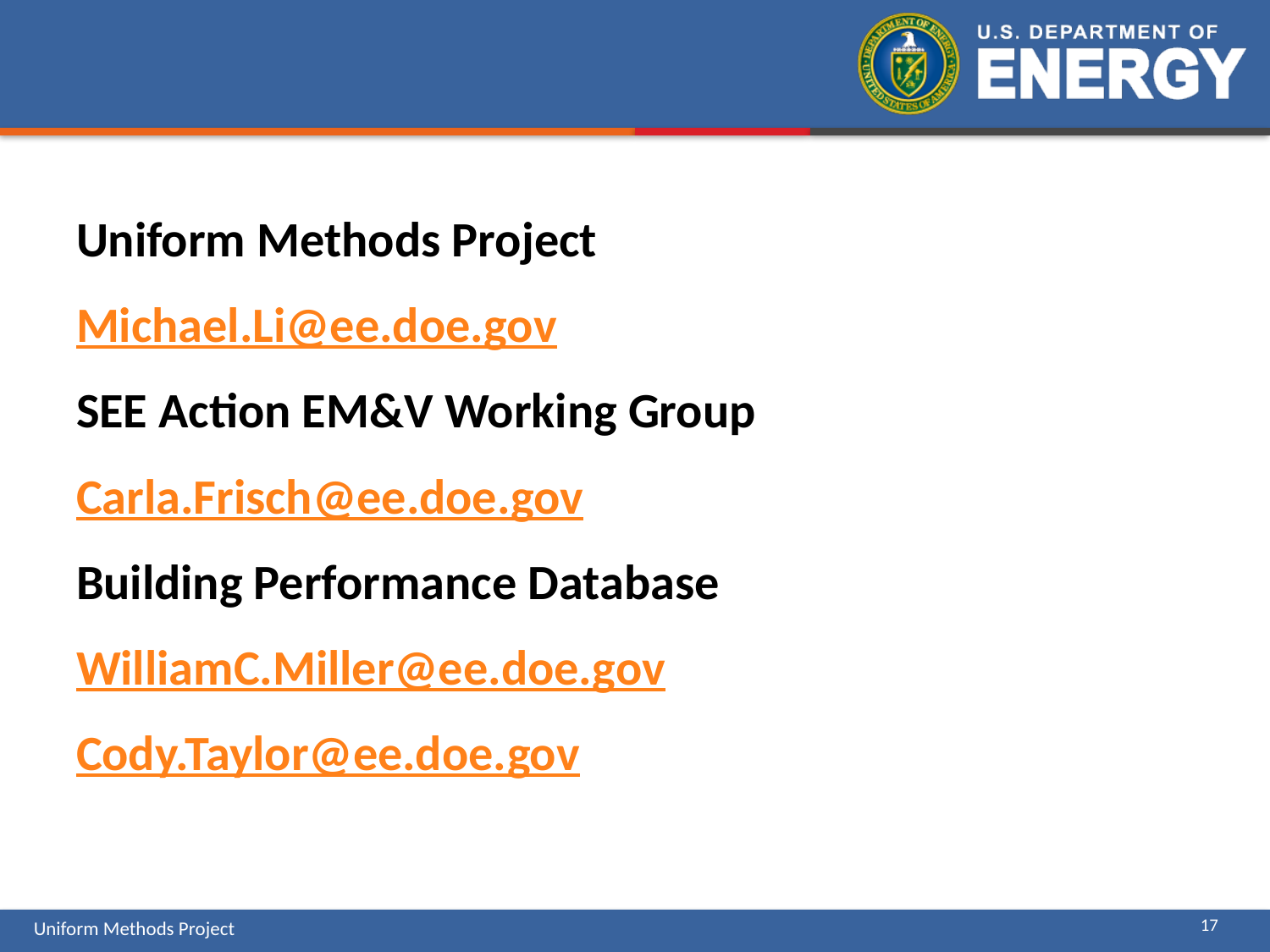

#
Uniform Methods Project
Michael.Li@ee.doe.gov
SEE Action EM&V Working Group
Carla.Frisch@ee.doe.gov
Building Performance Database
WilliamC.Miller@ee.doe.gov
Cody.Taylor@ee.doe.gov